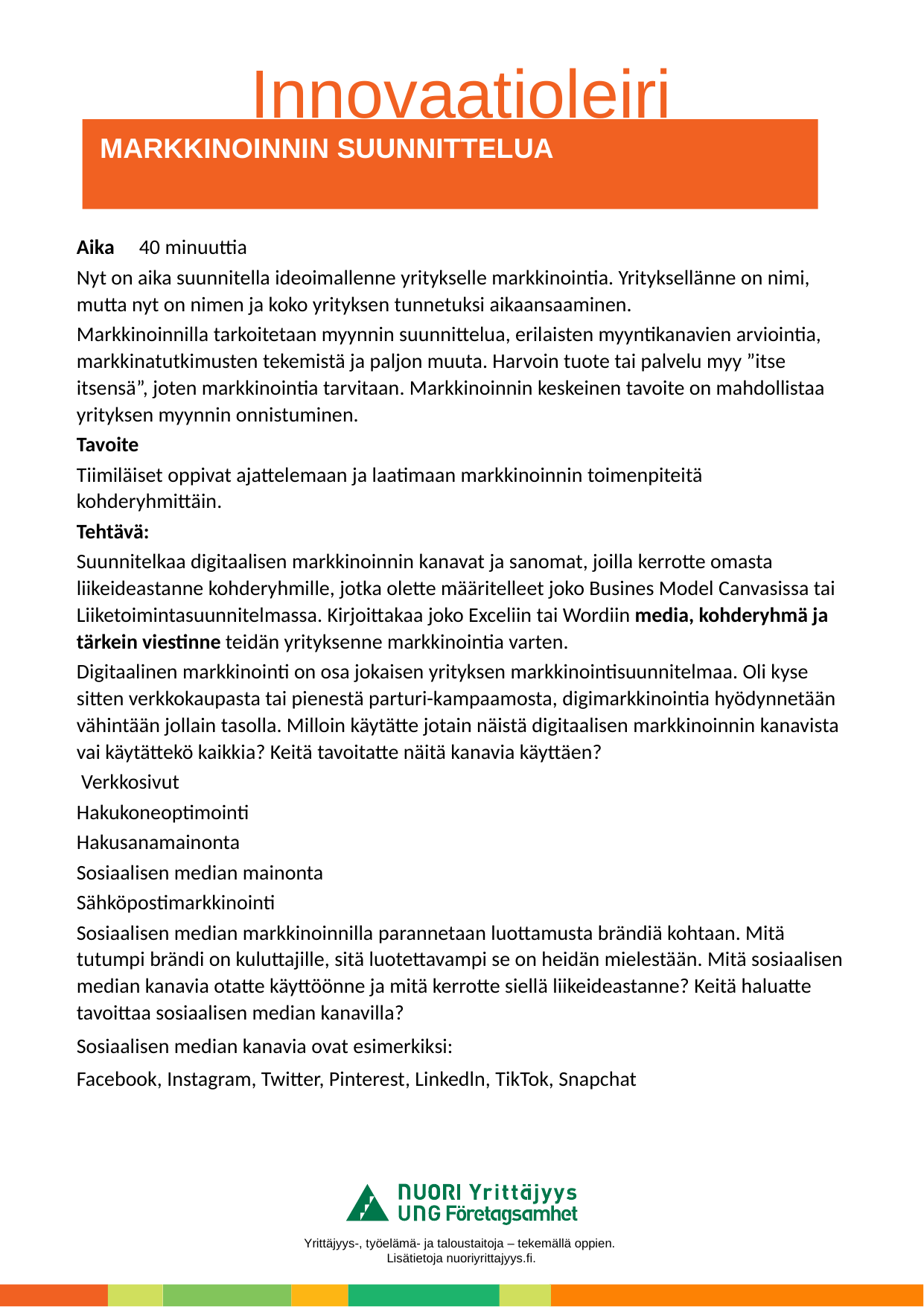

# MARKKINOINNIN SUUNNITTELUA
Aika					40 minuuttia
Nyt on aika suunnitella ideoimallenne yritykselle markkinointia. Yrityksellänne on nimi, mutta nyt on nimen ja koko yrityksen tunnetuksi aikaansaaminen.
Markkinoinnilla tarkoitetaan myynnin suunnittelua, erilaisten myyntikanavien arviointia, markkinatutkimusten tekemistä ja paljon muuta. Harvoin tuote tai palvelu myy ”itse itsensä”, joten markkinointia tarvitaan. Markkinoinnin keskeinen tavoite on mahdollistaa yrityksen myynnin onnistuminen.
Tavoite
Tiimiläiset oppivat ajattelemaan ja laatimaan markkinoinnin toimenpiteitä kohderyhmittäin.
Tehtävä:
Suunnitelkaa digitaalisen markkinoinnin kanavat ja sanomat, joilla kerrotte omasta liikeideastanne kohderyhmille, jotka olette määritelleet joko Busines Model Canvasissa tai Liiketoimintasuunnitelmassa. Kirjoittakaa joko Exceliin tai Wordiin media, kohderyhmä ja tärkein viestinne teidän yrityksenne markkinointia varten.
Digitaalinen markkinointi on osa jokaisen yrityksen markkinointisuunnitelmaa. Oli kyse sitten verkkokaupasta tai pienestä parturi-kampaamosta, digimarkkinointia hyödynnetään vähintään jollain tasolla. Milloin käytätte jotain näistä digitaalisen markkinoinnin kanavista vai käytättekö kaikkia? Keitä tavoitatte näitä kanavia käyttäen?
 Verkkosivut
Hakukoneoptimointi
Hakusanamainonta
Sosiaalisen median mainonta
Sähköpostimarkkinointi
Sosiaalisen median markkinoinnilla parannetaan luottamusta brändiä kohtaan. Mitä tutumpi brändi on kuluttajille, sitä luotettavampi se on heidän mielestään. Mitä sosiaalisen median kanavia otatte käyttöönne ja mitä kerrotte siellä liikeideastanne? Keitä haluatte tavoittaa sosiaalisen median kanavilla?
Sosiaalisen median kanavia ovat esimerkiksi:
Facebook, Instagram, Twitter, Pinterest, Linkedln, TikTok, Snapchat